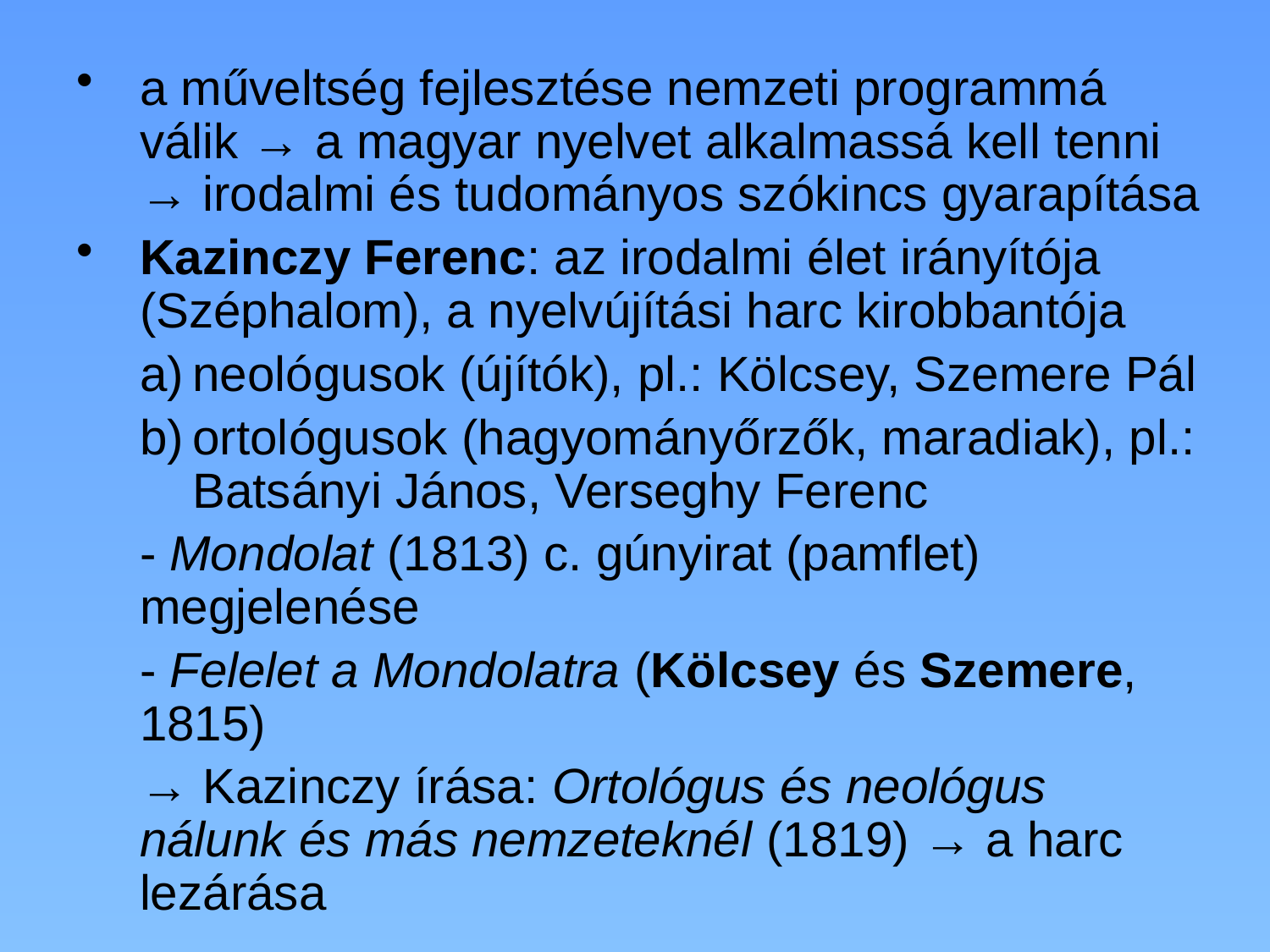

a műveltség fejlesztése nemzeti programmá válik → a magyar nyelvet alkalmassá kell tenni → irodalmi és tudományos szókincs gyarapítása
Kazinczy Ferenc: az irodalmi élet irányítója (Széphalom), a nyelvújítási harc kirobbantója
neológusok (újítók), pl.: Kölcsey, Szemere Pál
ortológusok (hagyományőrzők, maradiak), pl.: Batsányi János, Verseghy Ferenc
	- Mondolat (1813) c. gúnyirat (pamflet) megjelenése
	- Felelet a Mondolatra (Kölcsey és Szemere, 1815)
	→ Kazinczy írása: Ortológus és neológus nálunk és más nemzeteknél (1819) → a harc lezárása